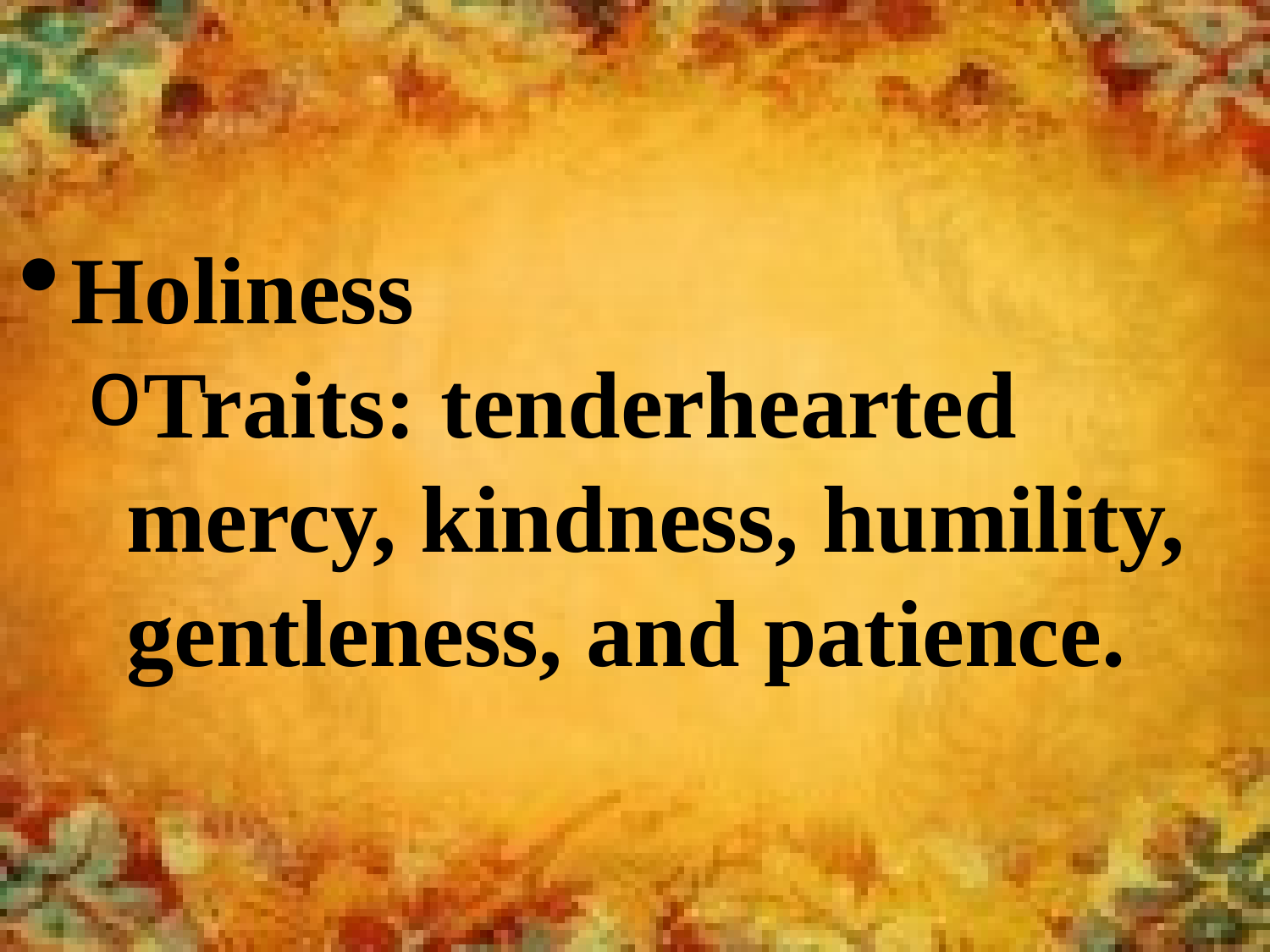

Holiness
Traits: tenderhearted mercy, kindness, humility, gentleness, and patience.